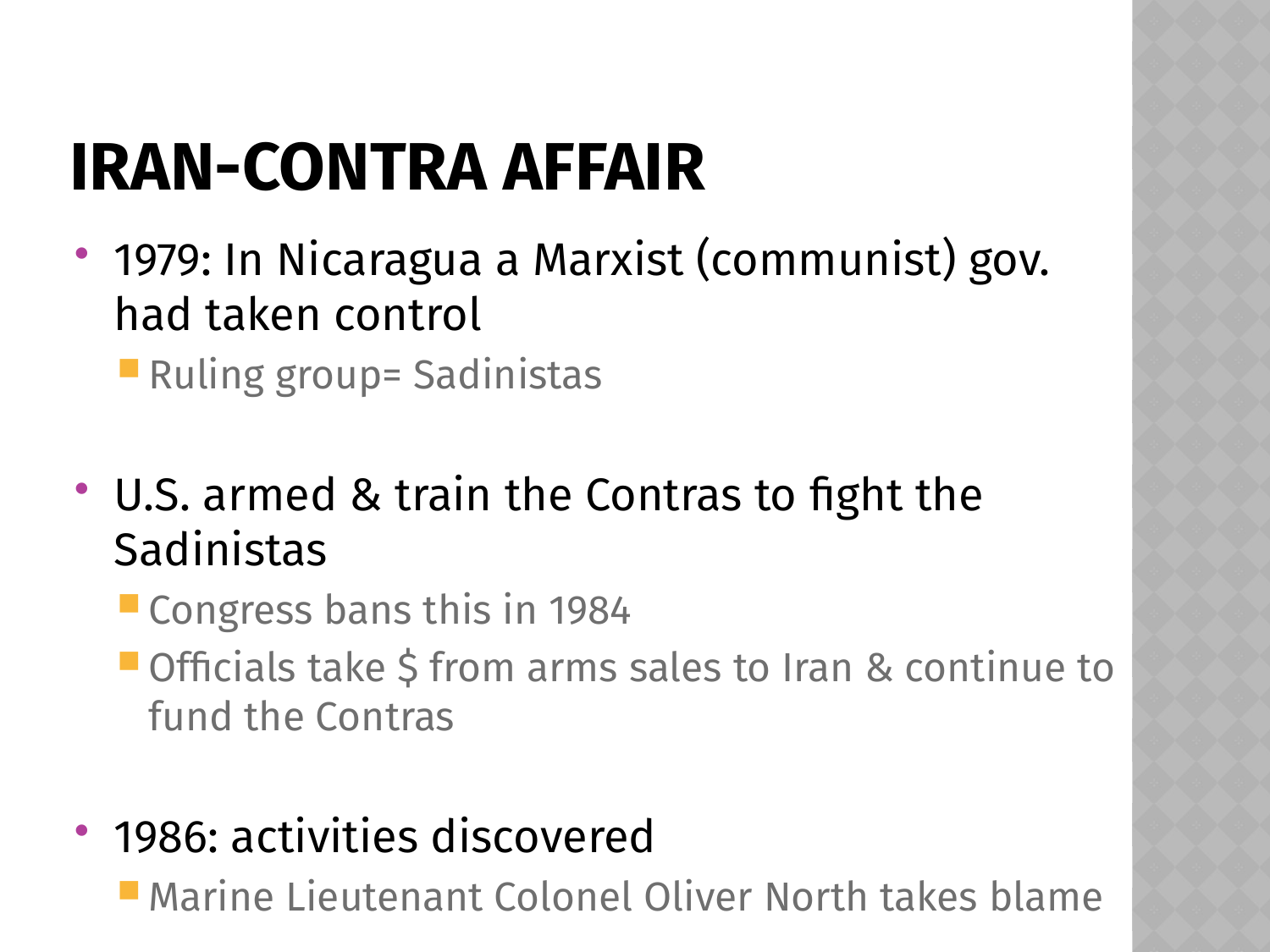

# Iran-Contra Affair
1979: In Nicaragua a Marxist (communist) gov. had taken control
Ruling group= Sadinistas

U.S. armed & train the Contras to fight the Sadinistas
Congress bans this in 1984
Officials take $ from arms sales to Iran & continue to fund the Contras

1986: activities discovered
Marine Lieutenant Colonel Oliver North takes blame